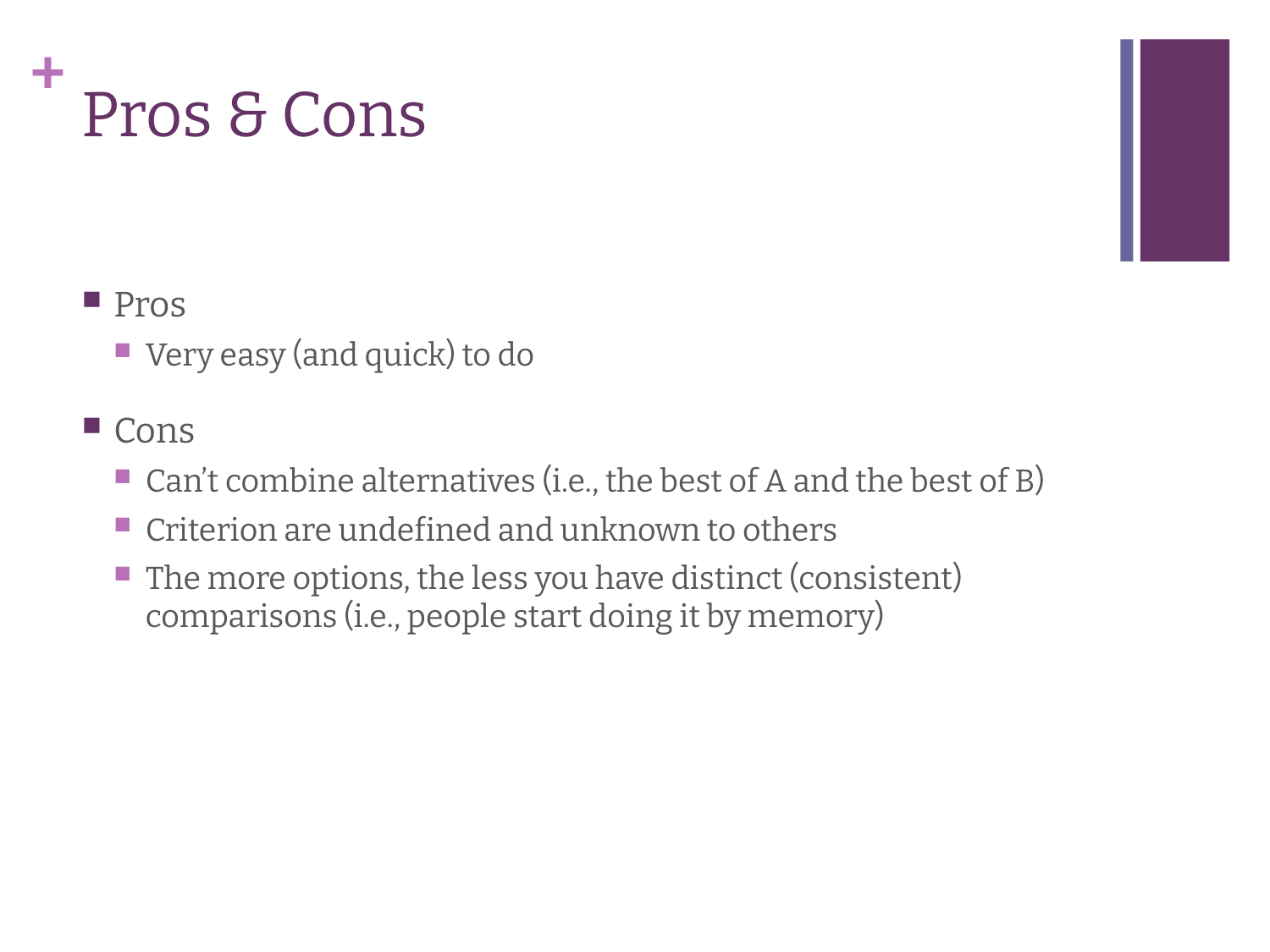

# Pros & Cons
Pros
Very easy (and quick) to do
Cons
Can’t combine alternatives (i.e., the best of A and the best of B)
Criterion are undefined and unknown to others
The more options, the less you have distinct (consistent) comparisons (i.e., people start doing it by memory)